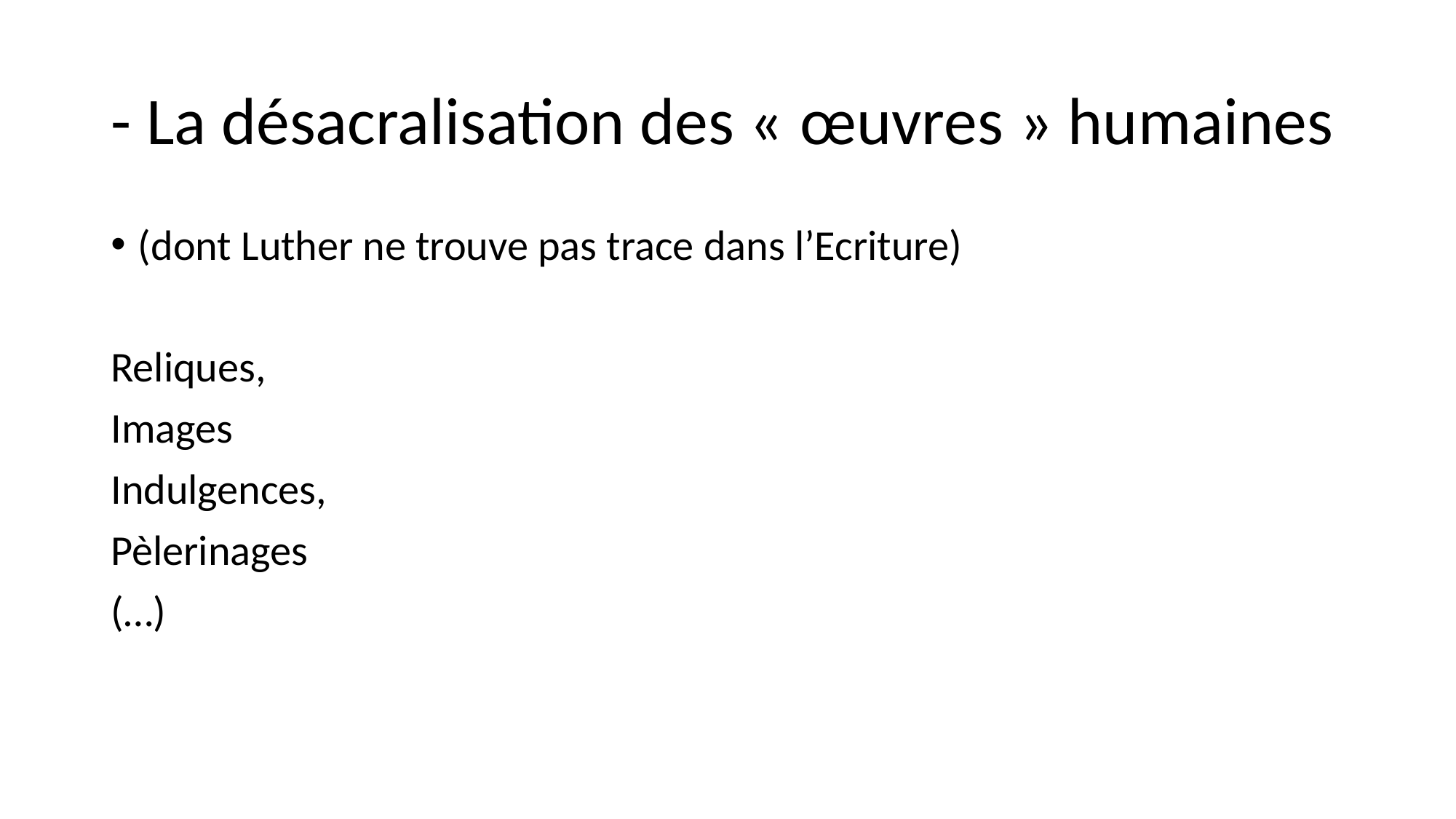

# - La désacralisation des « œuvres » humaines
(dont Luther ne trouve pas trace dans l’Ecriture)

Reliques,
Images
Indulgences,
Pèlerinages
(…)